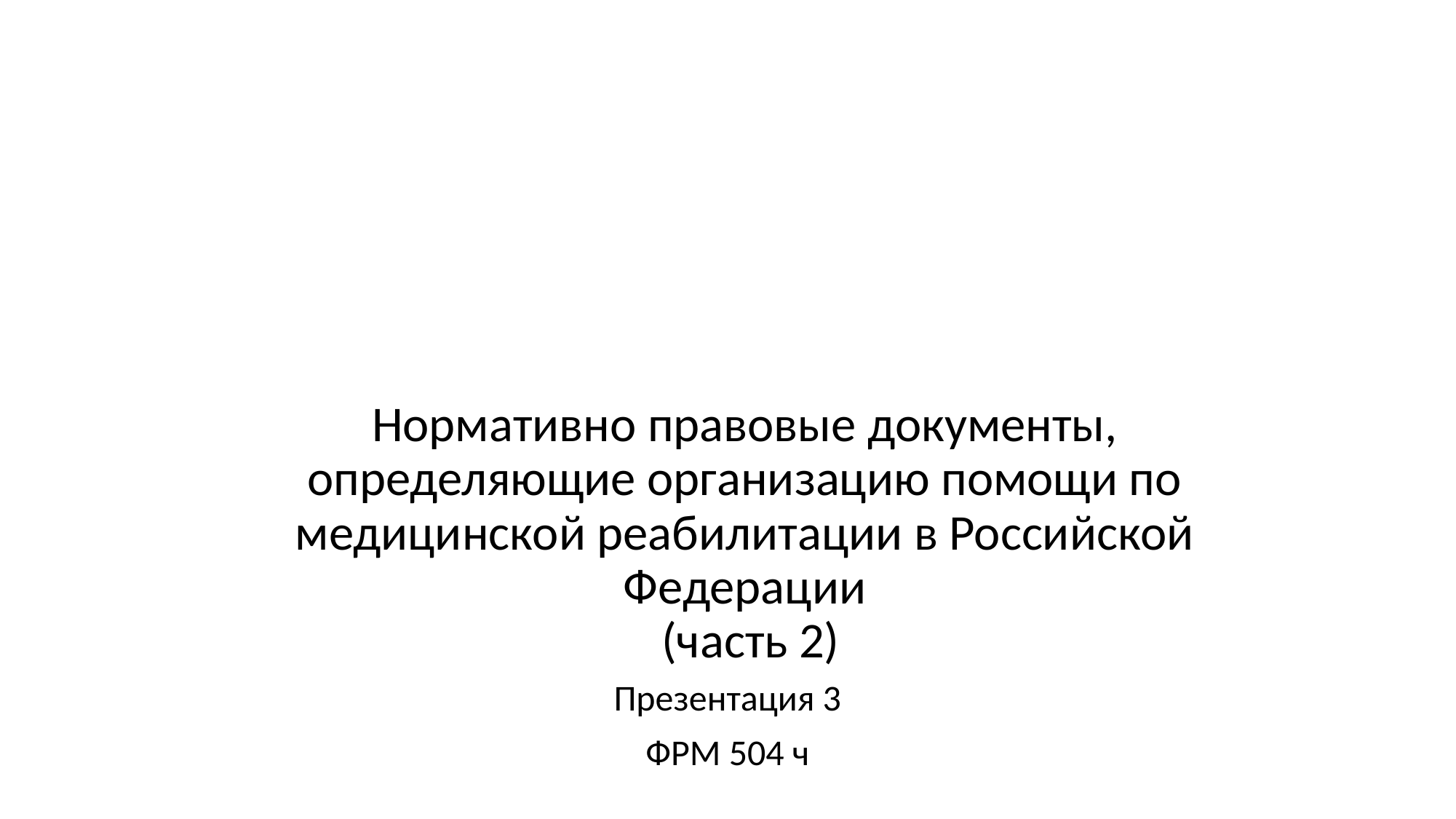

# Нормативно правовые документы, определяющие организацию помощи по медицинской реабилитации в Российской Федерации (часть 2)
Презентация 3
ФРМ 504 ч